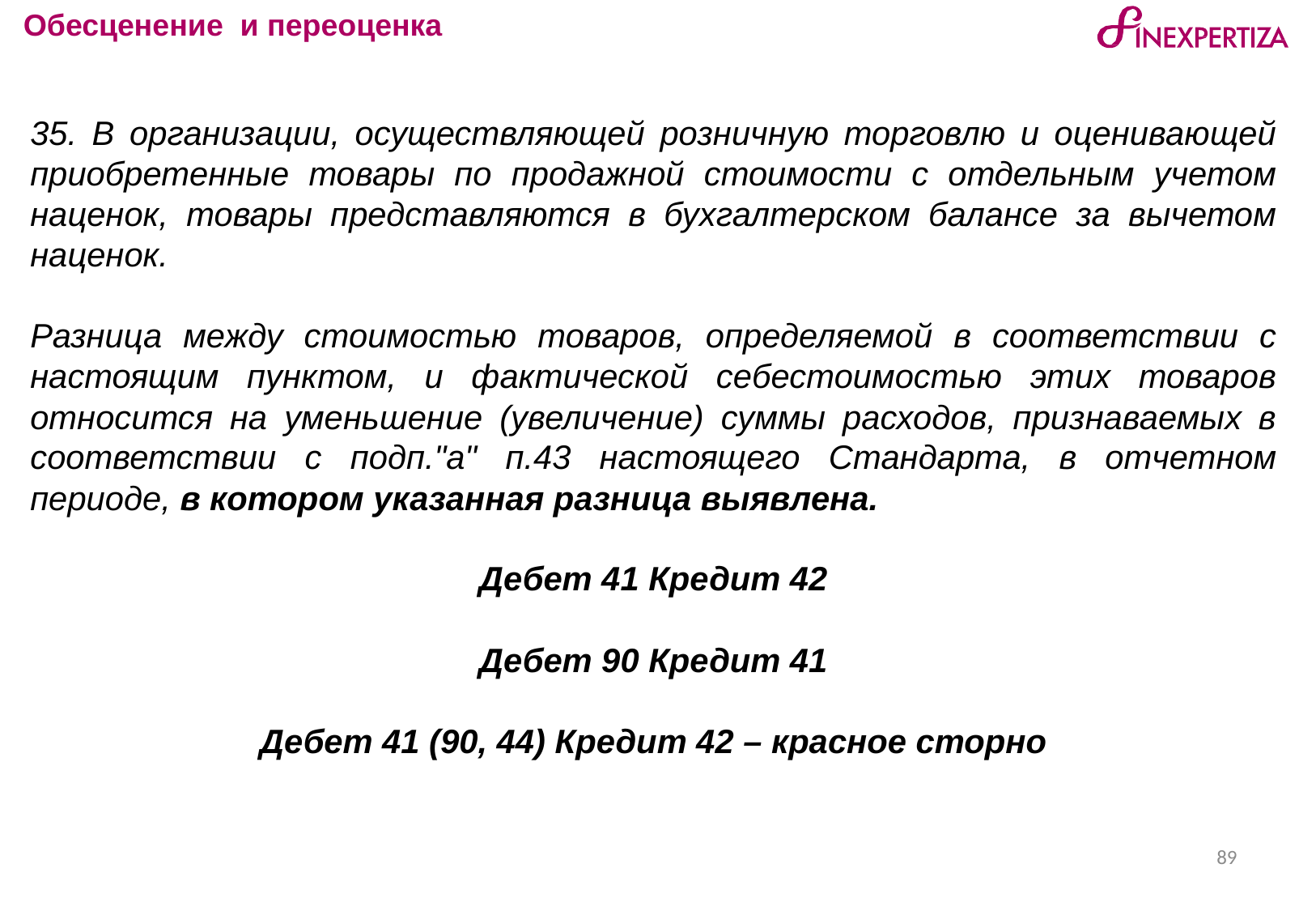

Обесценение  и переоценка

35. В организации, осуществляющей розничную торговлю и оценивающей приобретенные товары по продажной стоимости с отдельным учетом наценок, товары представляются в бухгалтерском балансе за вычетом наценок.

Разница между стоимостью товаров, определяемой в соответствии с настоящим пунктом, и фактической себестоимостью этих товаров относится на уменьшение (увеличение) суммы расходов, признаваемых в соответствии с подп."а" п.43 настоящего Стандарта, в отчетном периоде, в котором указанная разница выявлена.

Дебет 41 Кредит 42

Дебет 90 Кредит 41

Дебет 41 (90, 44) Кредит 42 – красное сторно

89